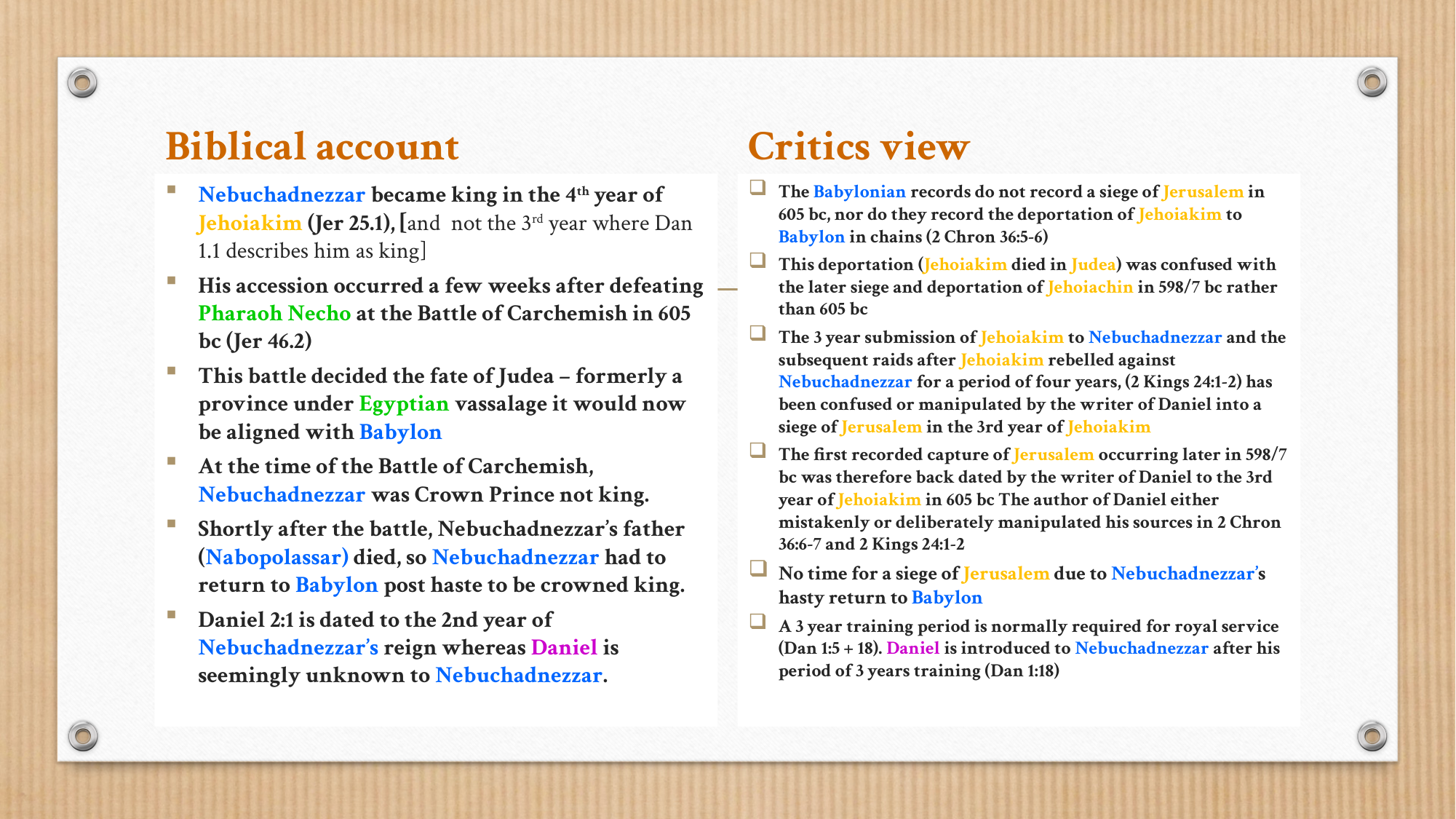

Biblical account
Critics view
Nebuchadnezzar became king in the 4th year of Jehoiakim (Jer 25.1), [and  not the 3rd year where Dan 1.1 describes him as king]
His accession occurred a few weeks after defeating Pharaoh Necho at the Battle of Carchemish in 605 bc (Jer 46.2)
This battle decided the fate of Judea – formerly a province under Egyptian vassalage it would now be aligned with Babylon
At the time of the Battle of Carchemish, Nebuchadnezzar was Crown Prince not king.
Shortly after the battle, Nebuchadnezzar’s father (Nabopolassar) died, so Nebuchadnezzar had to return to Babylon post haste to be crowned king.
Daniel 2:1 is dated to the 2nd year of Nebuchadnezzar’s reign whereas Daniel is seemingly unknown to Nebuchadnezzar.

The Babylonian records do not record a siege of Jerusalem in 605 bc, nor do they record the deportation of Jehoiakim to Babylon in chains (2 Chron 36:5-6)
This deportation (Jehoiakim died in Judea) was confused with the later siege and deportation of Jehoiachin in 598/7 bc rather than 605 bc
The 3 year submission of Jehoiakim to Nebuchadnezzar and the subsequent raids after Jehoiakim rebelled against Nebuchadnezzar for a period of four years, (2 Kings 24:1-2) has been confused or manipulated by the writer of Daniel into a siege of Jerusalem in the 3rd year of Jehoiakim
The first recorded capture of Jerusalem occurring later in 598/7 bc was therefore back dated by the writer of Daniel to the 3rd year of Jehoiakim in 605 bc The author of Daniel either mistakenly or deliberately manipulated his sources in 2 Chron 36:6-7 and 2 Kings 24:1-2
No time for a siege of Jerusalem due to Nebuchadnezzar’s hasty return to Babylon
A 3 year training period is normally required for royal service (Dan 1:5 + 18). Daniel is introduced to Nebuchadnezzar after his period of 3 years training (Dan 1:18)